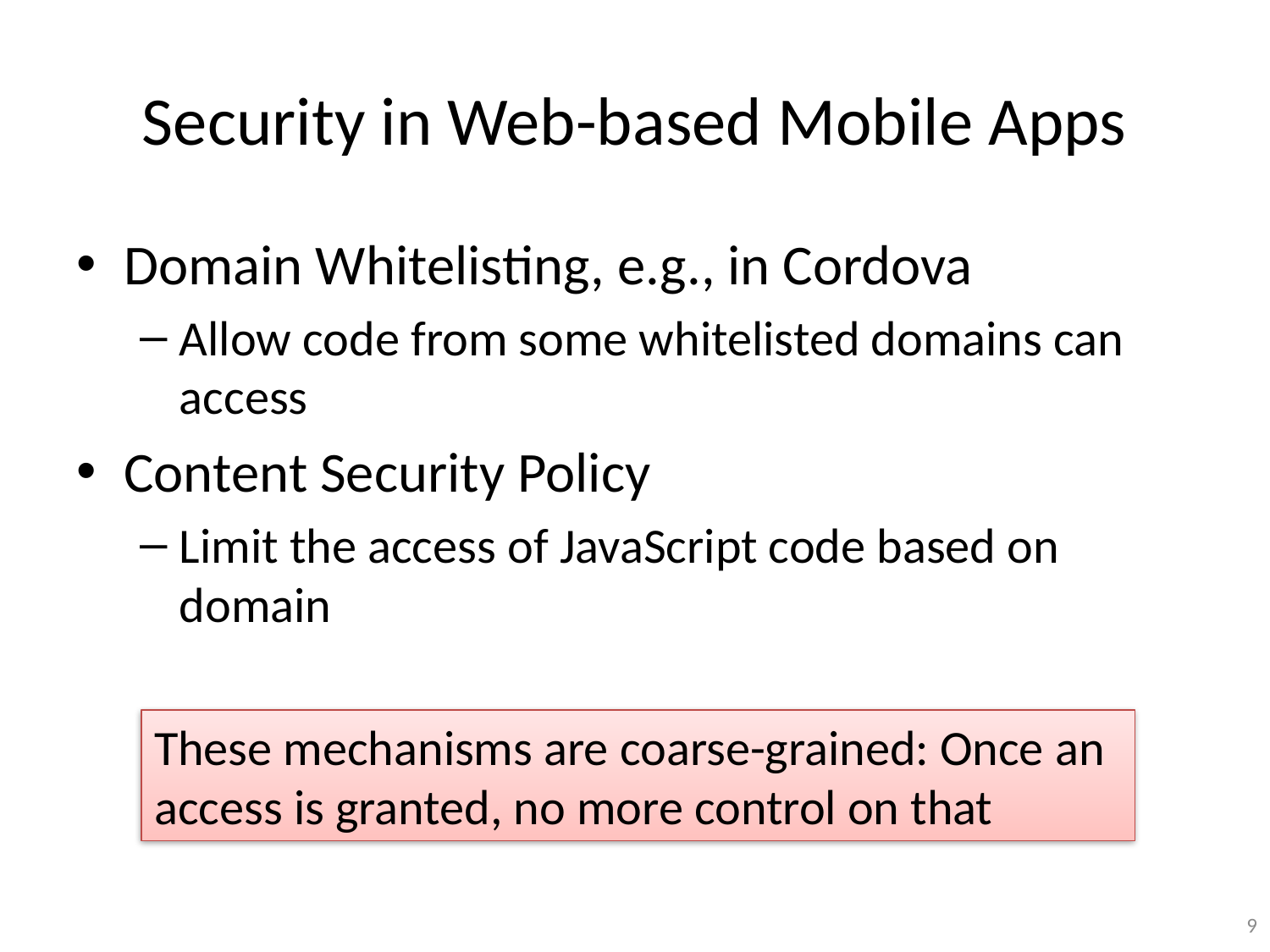

# Security in Web-based Mobile Apps
Domain Whitelisting, e.g., in Cordova
Allow code from some whitelisted domains can access
Content Security Policy
Limit the access of JavaScript code based on domain

These mechanisms are coarse-grained: Once an access is granted, no more control on that
9